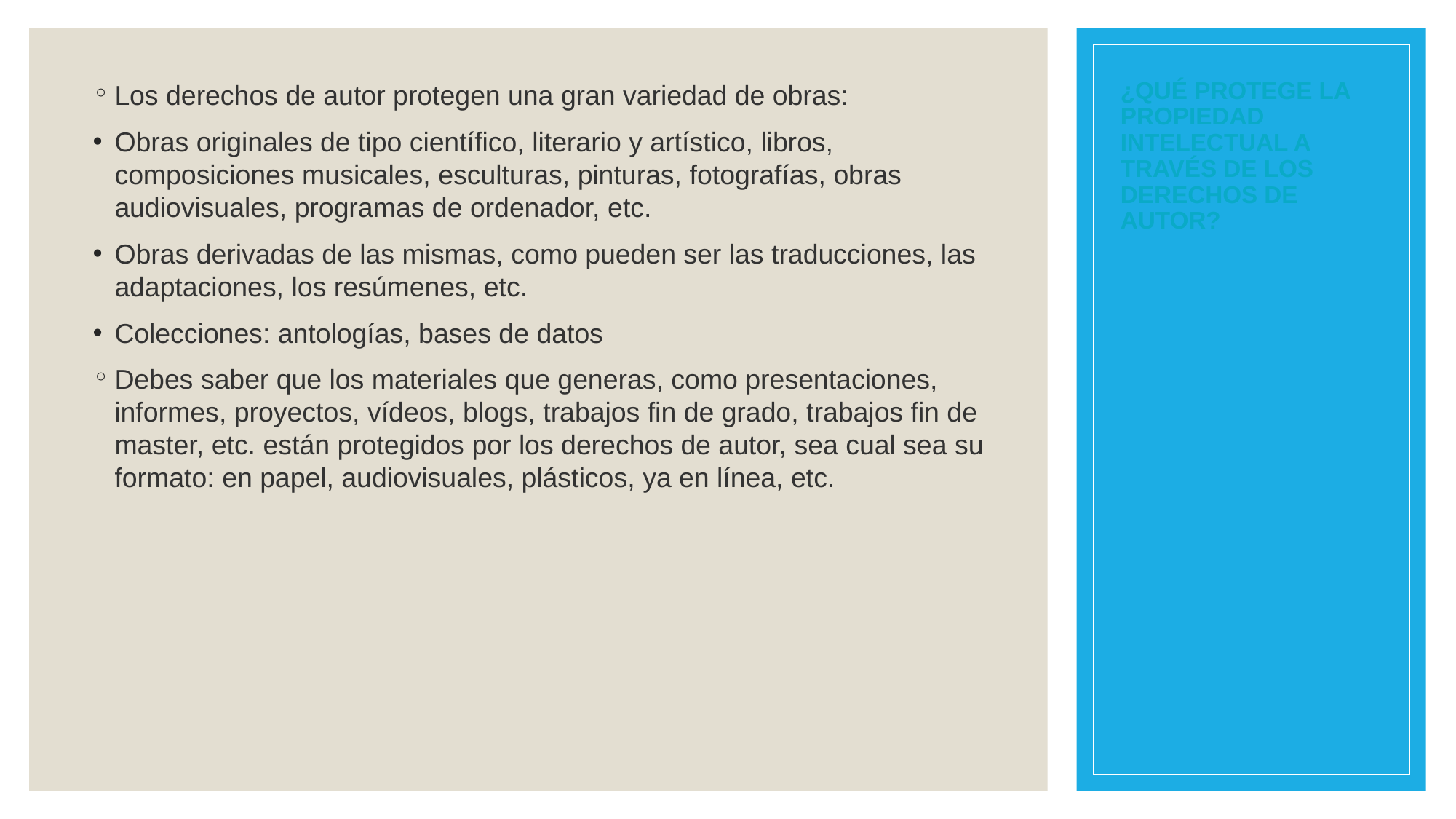

# ¿QUÉ PROTEGE LA PROPIEDAD INTELECTUAL A TRAVÉS DE LOS DERECHOS DE AUTOR?
Los derechos de autor protegen una gran variedad de obras:
Obras originales de tipo científico, literario y artístico, libros, composiciones musicales, esculturas, pinturas, fotografías, obras audiovisuales, programas de ordenador, etc.
Obras derivadas de las mismas, como pueden ser las traducciones, las adaptaciones, los resúmenes, etc.
Colecciones: antologías, bases de datos
Debes saber que los materiales que generas, como presentaciones, informes, proyectos, vídeos, blogs, trabajos fin de grado, trabajos fin de master, etc. están protegidos por los derechos de autor, sea cual sea su formato: en papel, audiovisuales, plásticos, ya en línea, etc.